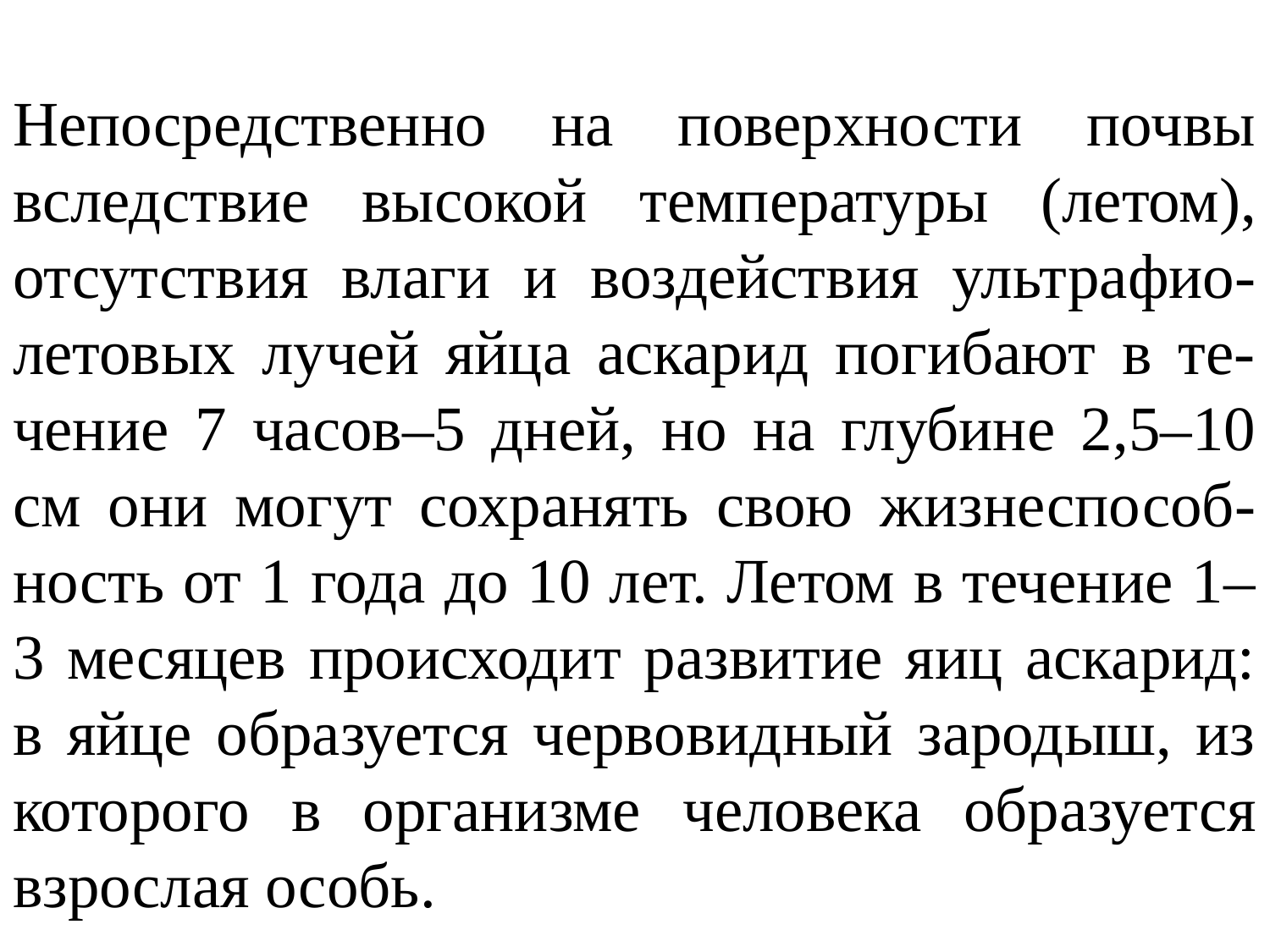

Непосредственно на поверхности почвы вследствие высокой температуры (летом), отсутствия влаги и воздействия ультрафио-летовых лучей яйца аскарид погибают в те-чение 7 часов–5 дней, но на глубине 2,5–10 см они могут сохранять свою жизнеспособ-ность от 1 года до 10 лет. Летом в течение 1–3 месяцев происходит развитие яиц аскарид: в яйце образуется червовидный зародыш, из которого в организме человека образуется взрослая особь.